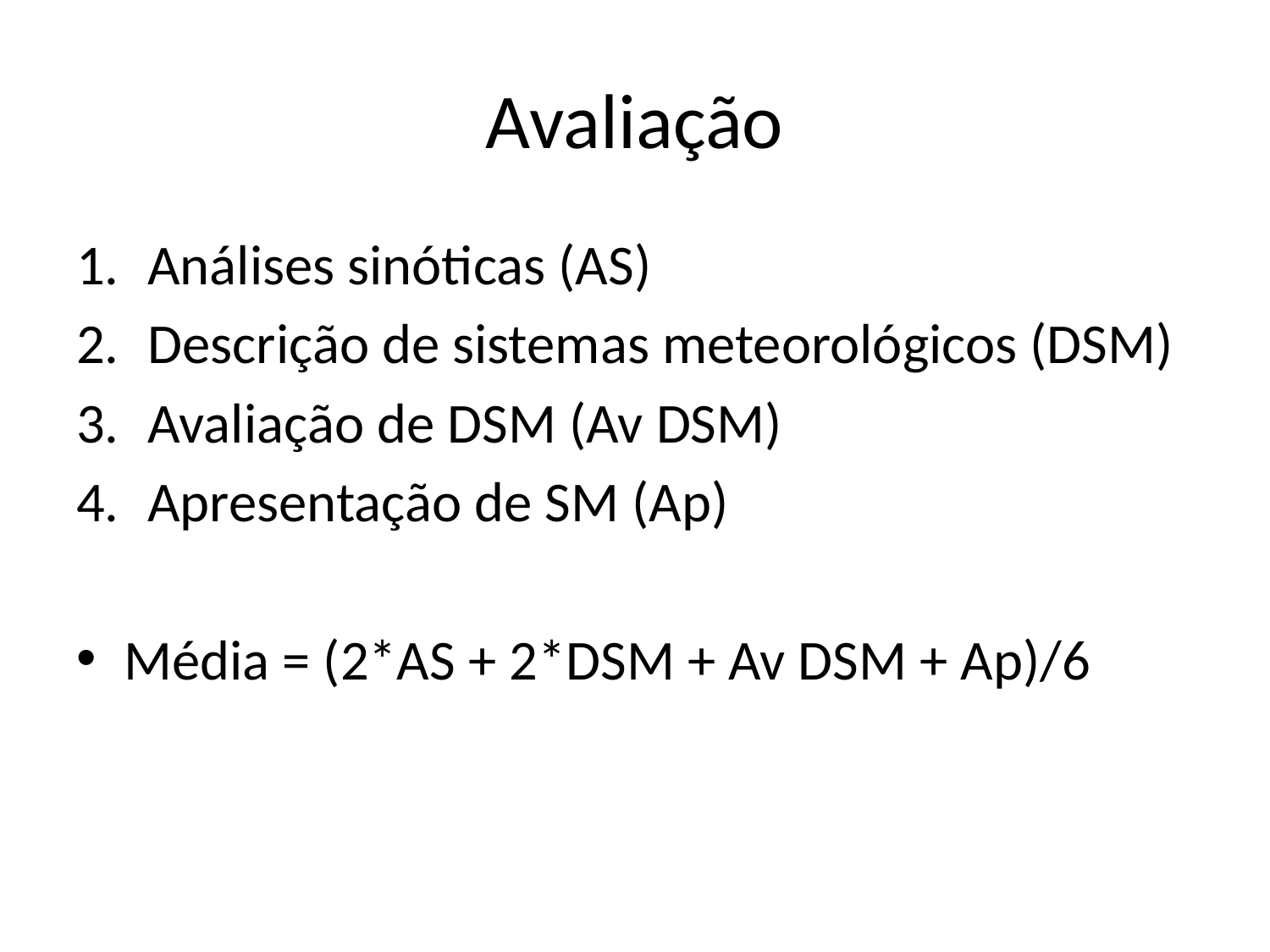

# Avaliação
Análises sinóticas (AS)
Descrição de sistemas meteorológicos (DSM)
Avaliação de DSM (Av DSM)
Apresentação de SM (Ap)

Média = (2*AS + 2*DSM + Av DSM + Ap)/6